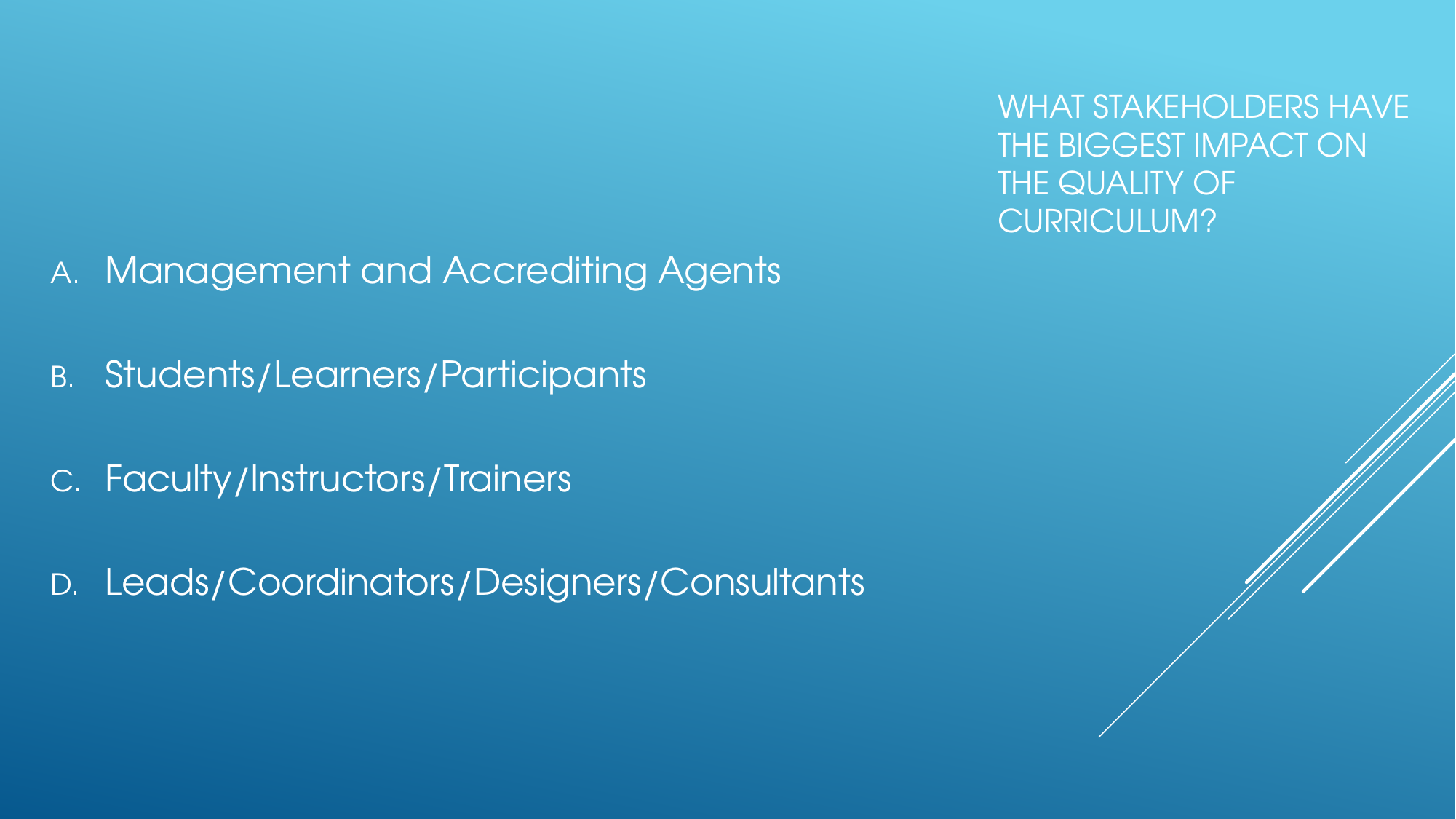

# What stakeholders have the biggest impact on the quality of curriculum?

Management and Accrediting Agents
Students/Learners/Participants
Faculty/Instructors/Trainers
Leads/Coordinators/Designers/Consultants